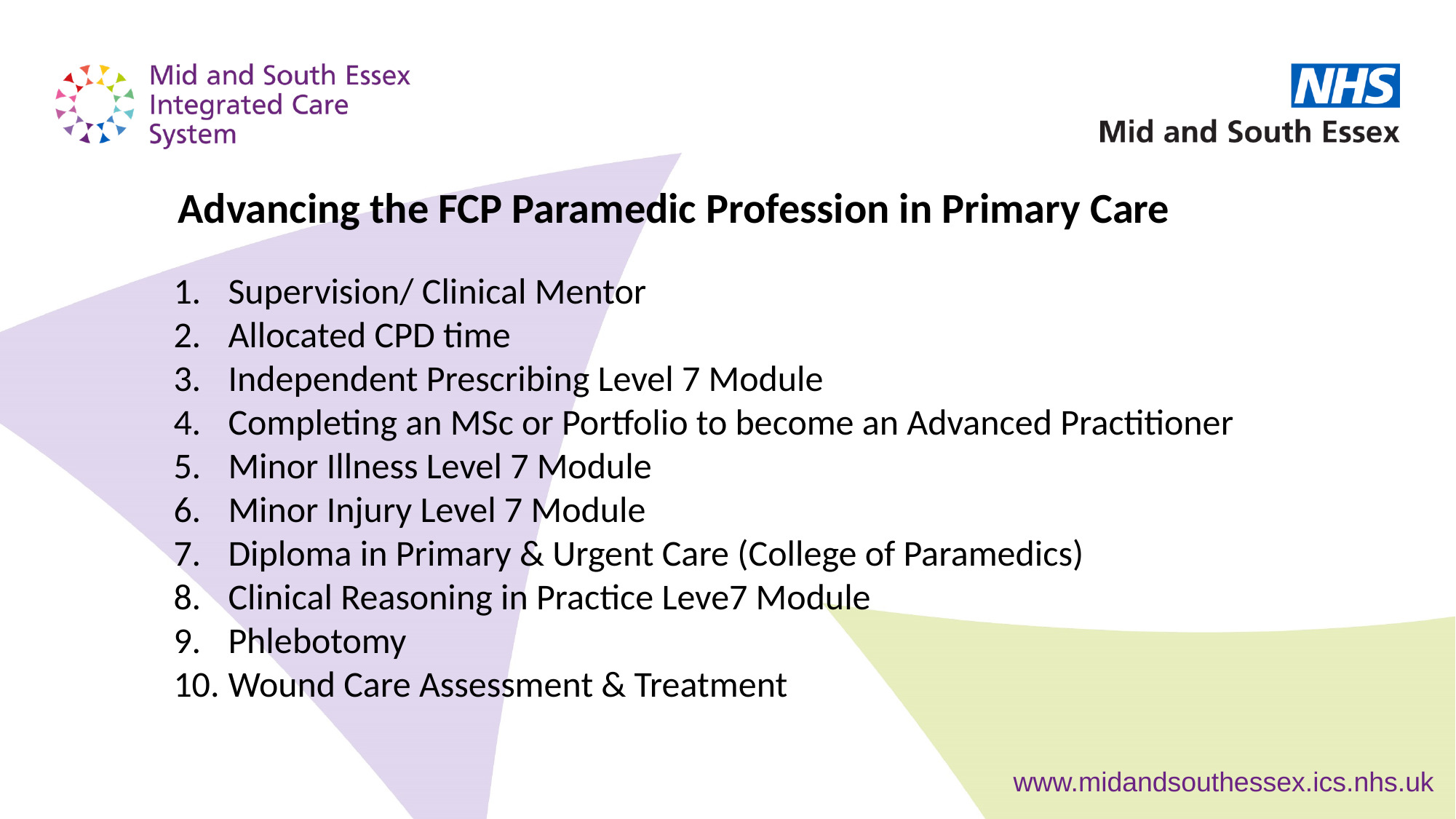

Advancing the FCP Paramedic Profession in Primary Care

Supervision/ Clinical Mentor
Allocated CPD time
Independent Prescribing Level 7 Module
Completing an MSc or Portfolio to become an Advanced Practitioner
Minor Illness Level 7 Module
Minor Injury Level 7 Module
Diploma in Primary & Urgent Care (College of Paramedics)
Clinical Reasoning in Practice Leve7 Module
Phlebotomy
Wound Care Assessment & Treatment